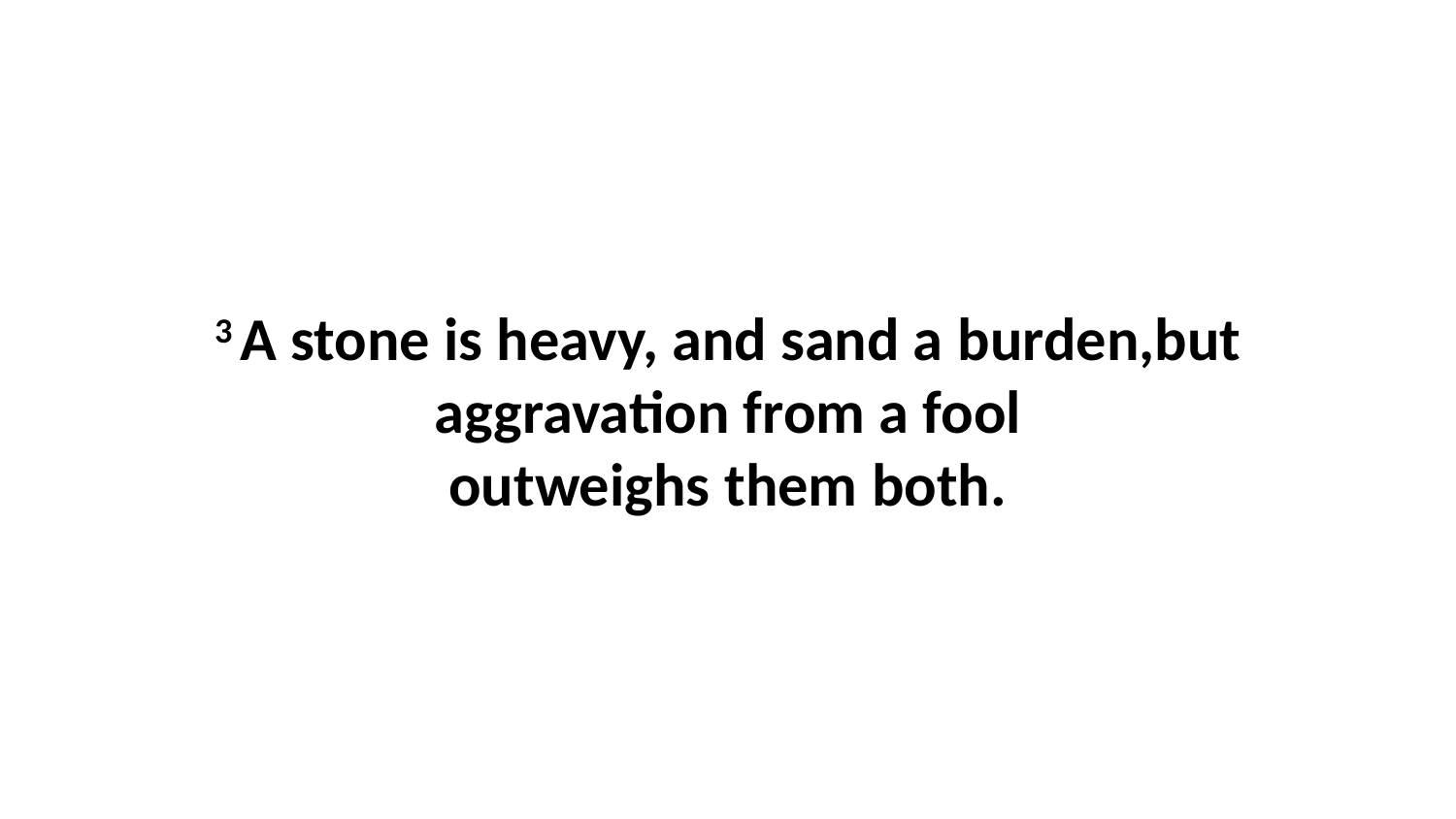

3 A stone is heavy, and sand a burden,but aggravation from a fool outweighs them both.